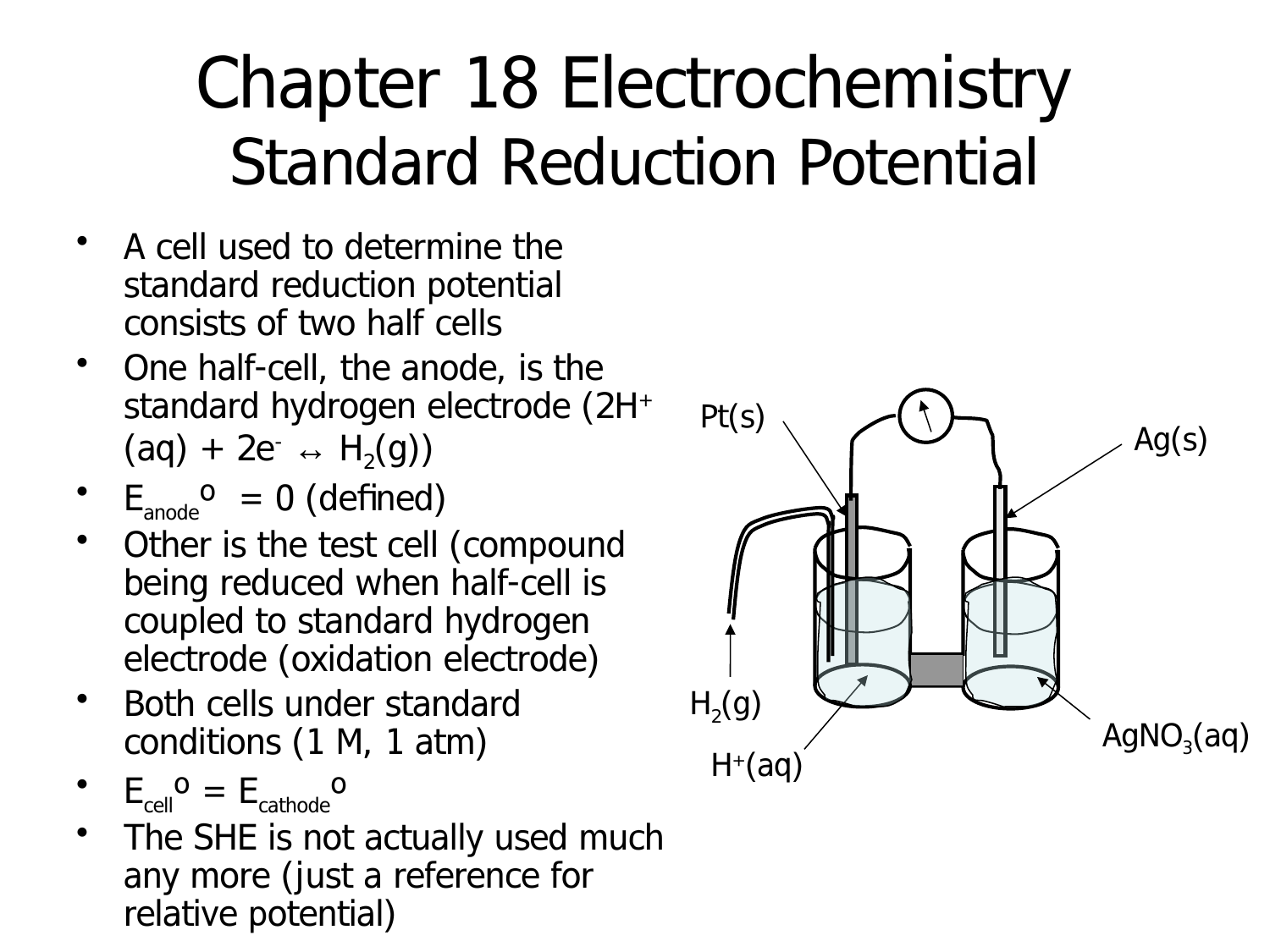

Chapter 18 Electrochemistry
Standard Reduction Potential
A cell used to determine the standard reduction potential consists of two half cells
One half-cell, the anode, is the standard hydrogen electrode (2H+(aq) + 2e- ↔ H2(g))
Eanodeº  = 0 (defined)
Other is the test cell (compound being reduced when half-cell is coupled to standard hydrogen electrode (oxidation electrode)
Both cells under standard conditions (1 M, 1 atm)
Ecellº = Ecathodeº
The SHE is not actually used much any more (just a reference for relative potential)

Pt(s)

Ag(s)

H2(g)

AgNO3(aq)
H+(aq)